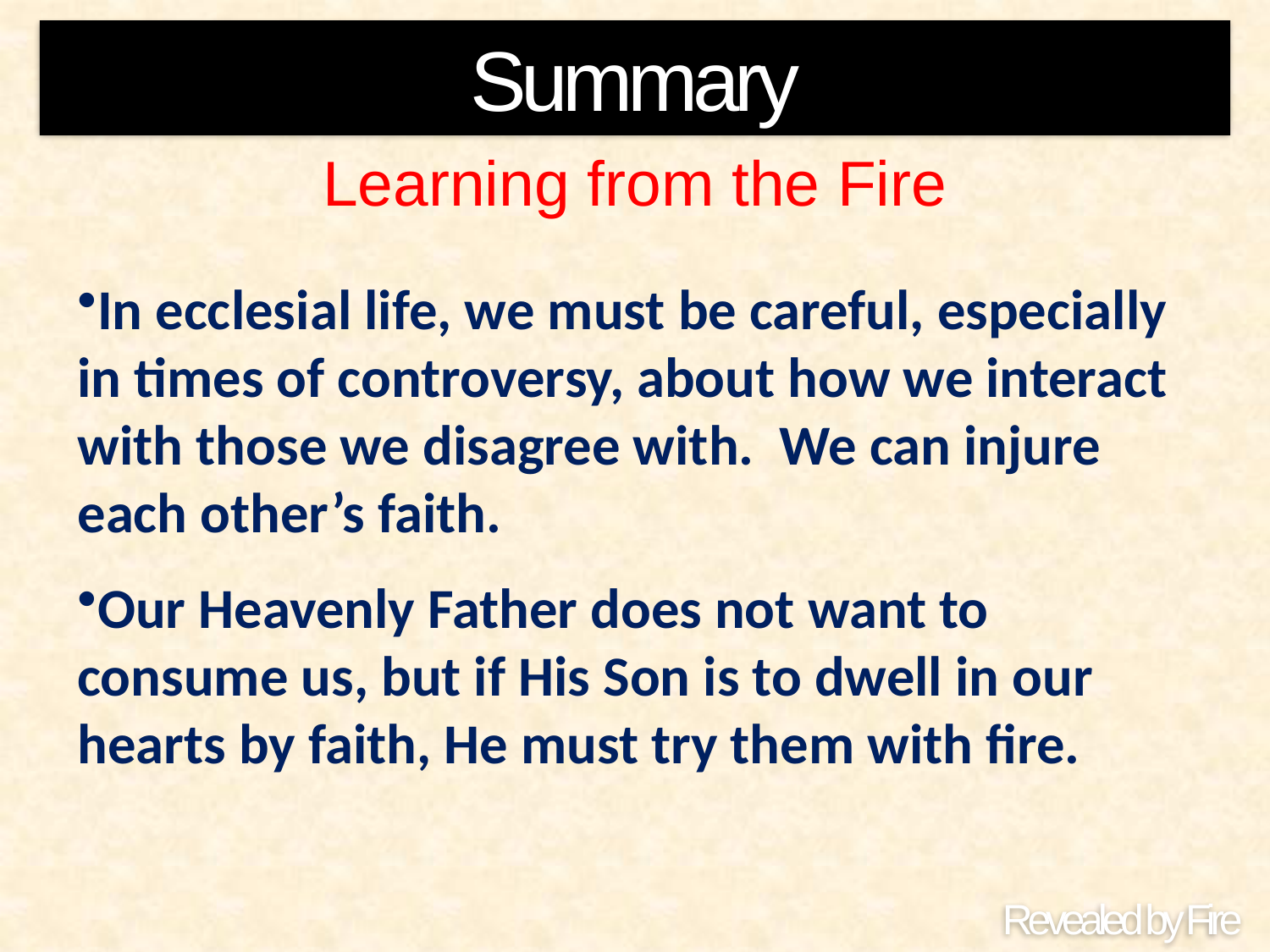

Summary
Learning from the Fire
In ecclesial life, we must be careful, especially in times of controversy, about how we interact with those we disagree with.  We can injure each other’s faith.
Our Heavenly Father does not want to consume us, but if His Son is to dwell in our hearts by faith, He must try them with fire.
Revealed by Fire